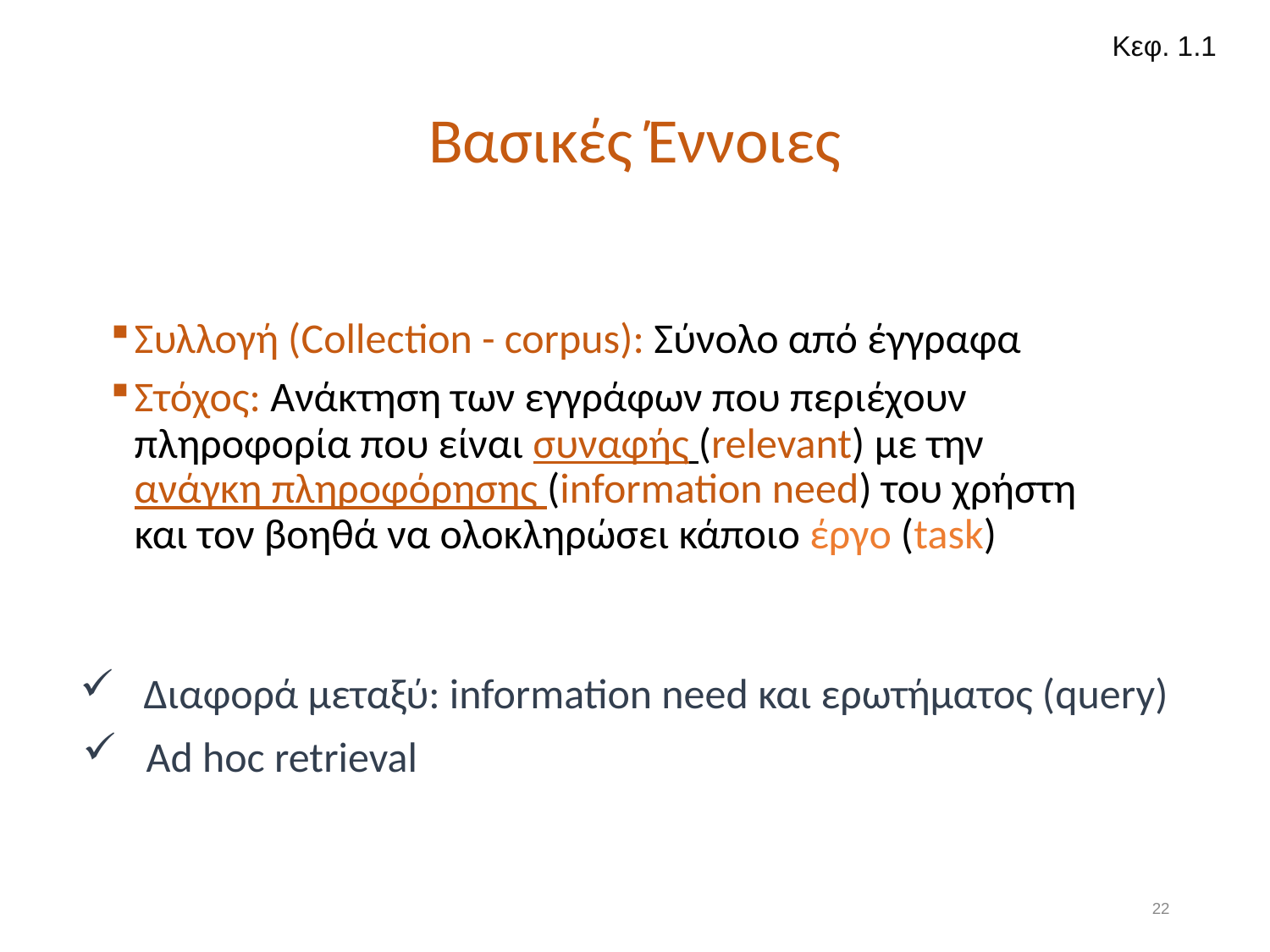

Κεφ. 1.1
# Βασικές Έννοιες

Συλλογή (Collection - corpus): Σύνολο από έγγραφα
Στόχος: Ανάκτηση των εγγράφων που περιέχουν πληροφορία που είναι συναφής (relevant) με την ανάγκη πληροφόρησης (information need) του χρήστη και τον βοηθά να ολοκληρώσει κάποιο έργο (task)

   Διαφορά μεταξύ: information need και ερωτήματος (query)
   Ad hoc retrieval
22